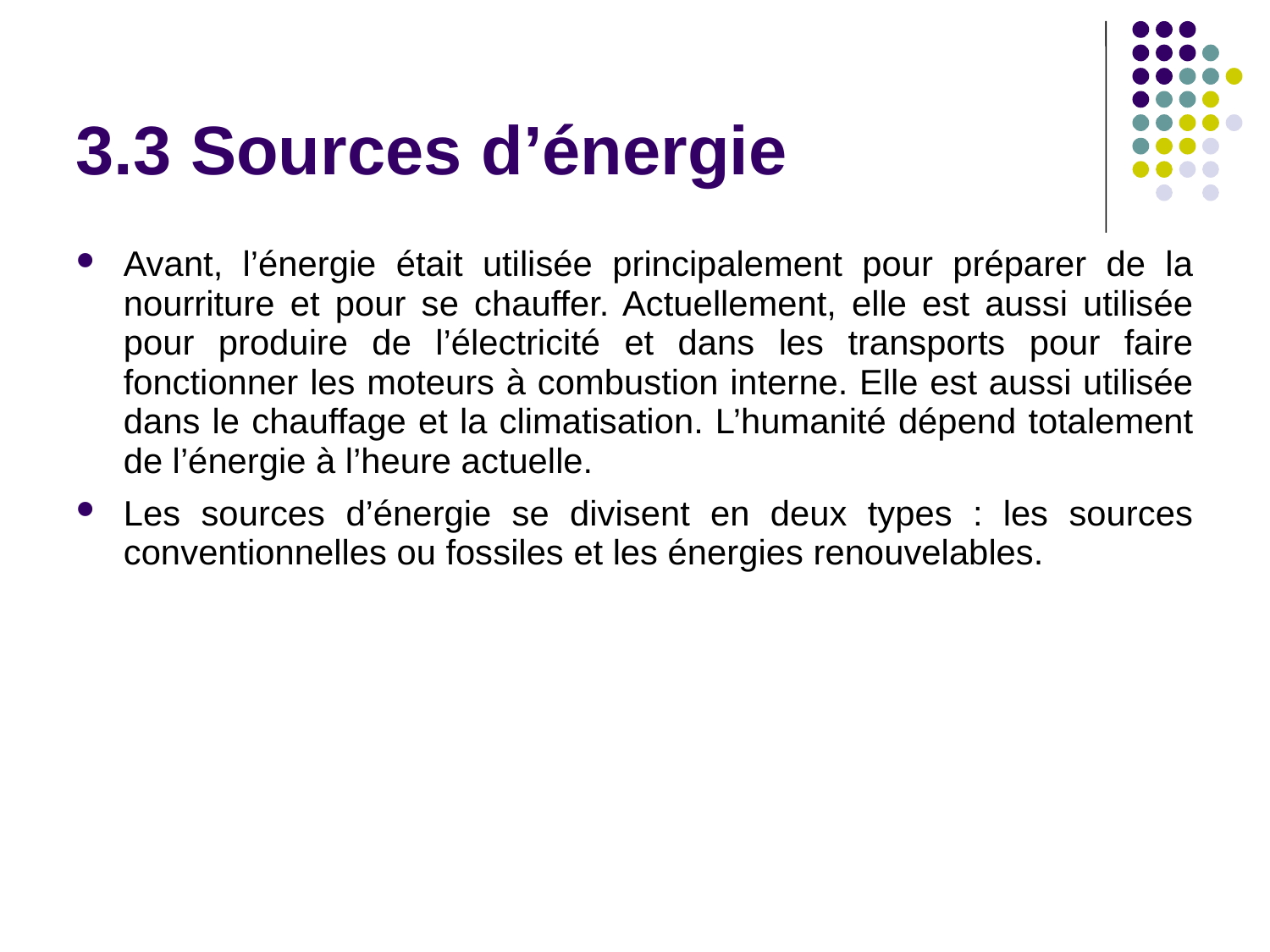

# 3.3 Sources d’énergie
Avant, l’énergie était utilisée principalement pour préparer de la nourriture et pour se chauffer. Actuellement, elle est aussi utilisée pour produire de l’électricité et dans les transports pour faire fonctionner les moteurs à combustion interne. Elle est aussi utilisée dans le chauffage et la climatisation. L’humanité dépend totalement de l’énergie à l’heure actuelle.
Les sources d’énergie se divisent en deux types : les sources conventionnelles ou fossiles et les énergies renouvelables.